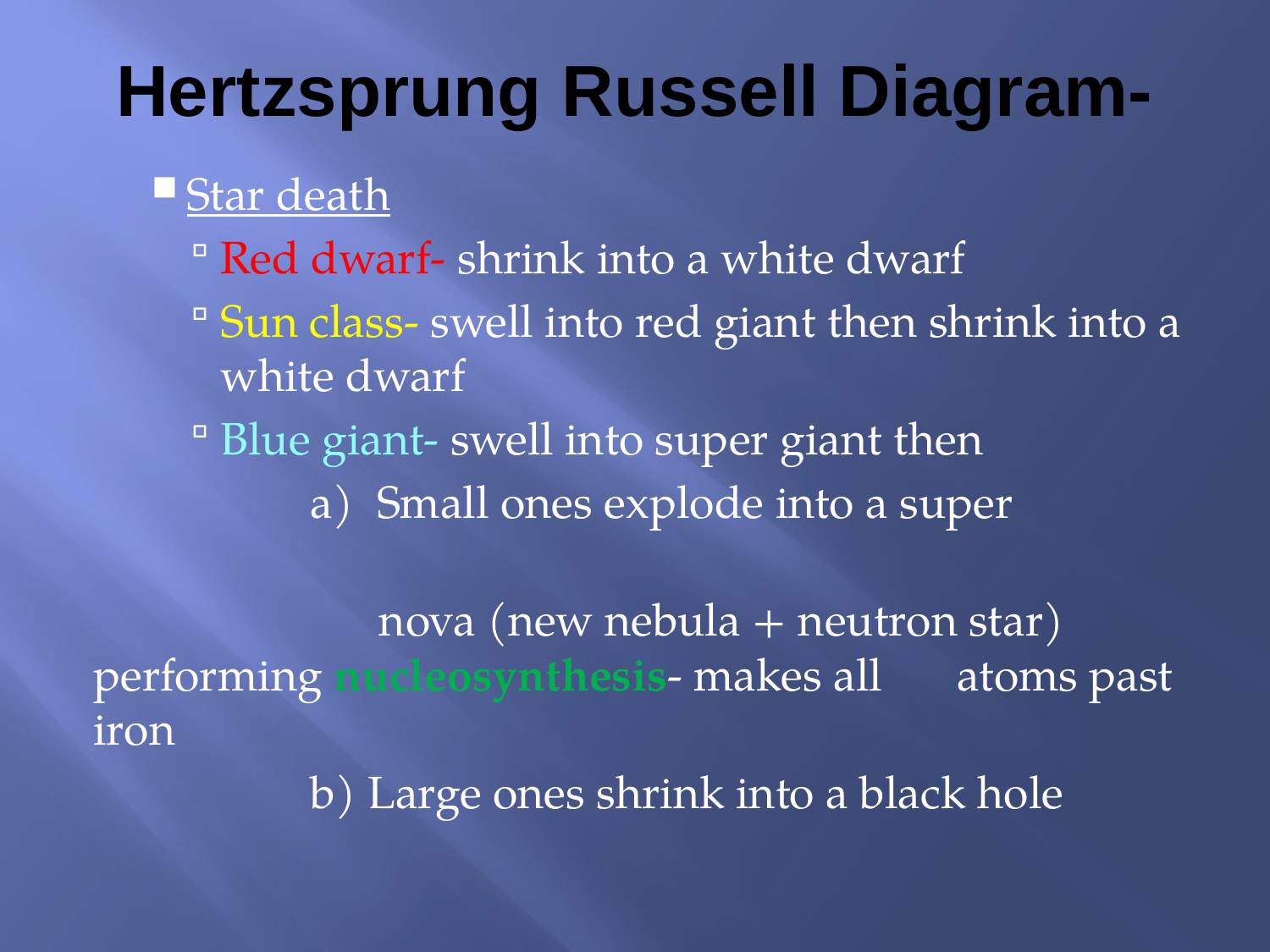

# Hertzsprung Russell Diagram-
Star death
Red dwarf- shrink into a white dwarf
Sun class- swell into red giant then shrink into a white dwarf
Blue giant- swell into super giant then
                   a)  Small ones explode into a super
                         nova (new nebula + neutron star) 		performing nucleosynthesis- makes all 		    atoms past iron
                   b) Large ones shrink into a black hole